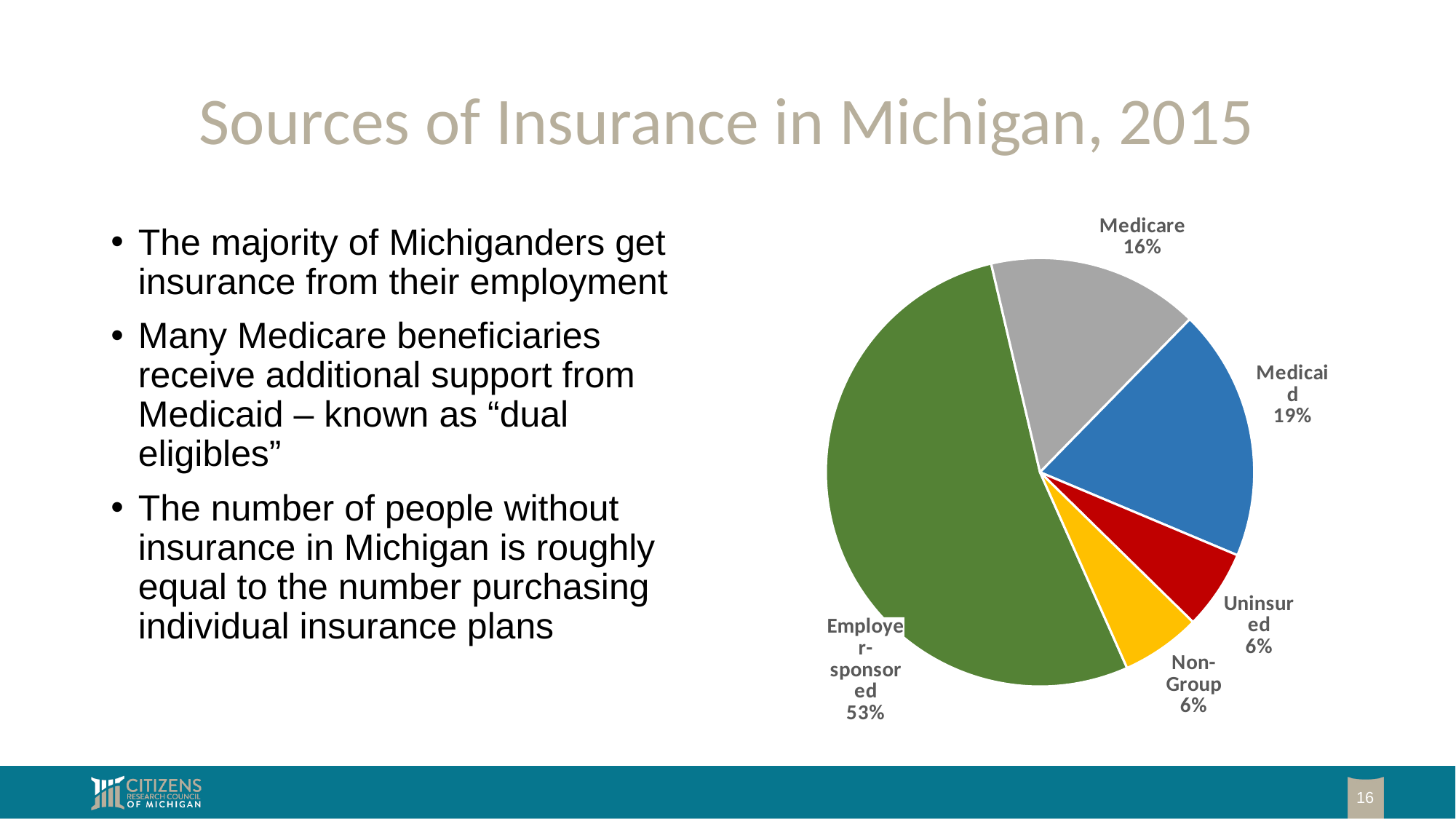

# Sources of Insurance in Michigan, 2015

### Chart

| Category | Michigan |
|---|---|
| Employer-sponsored | 0.53 |
| Medicare | 0.16 |
| Medicaid | 0.19 |
| Uninsured | 0.06 |
| Non-Group | 0.06 |
The majority of Michiganders get insurance from their employment
Many Medicare beneficiaries receive additional support from Medicaid – known as “dual eligibles”
The number of people without insurance in Michigan is roughly equal to the number purchasing individual insurance plans
16